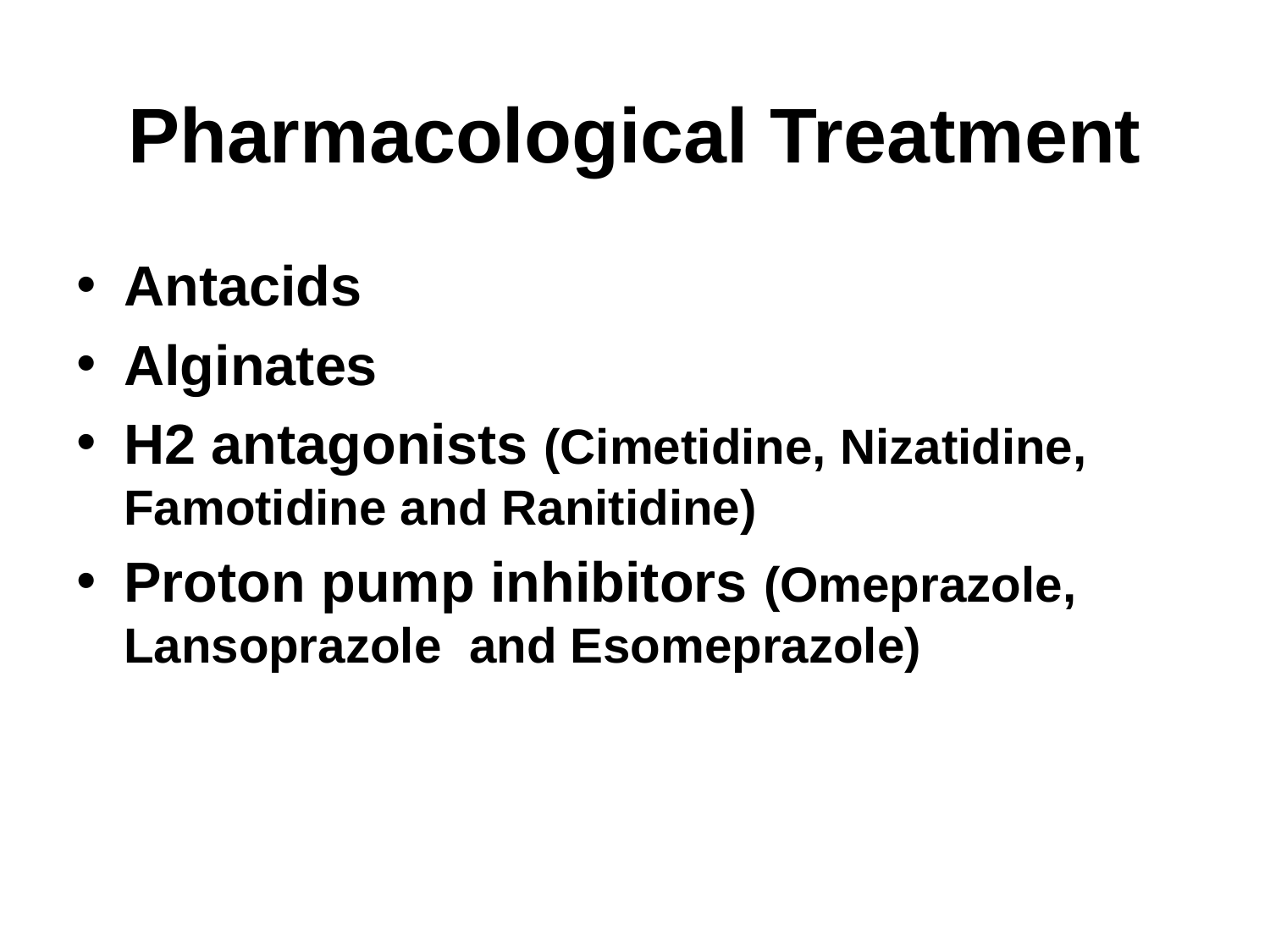

# Pharmacological Treatment
Antacids
Alginates
H2 antagonists (Cimetidine, Nizatidine, Famotidine and Ranitidine)
Proton pump inhibitors (Omeprazole, Lansoprazole  and Esomeprazole)